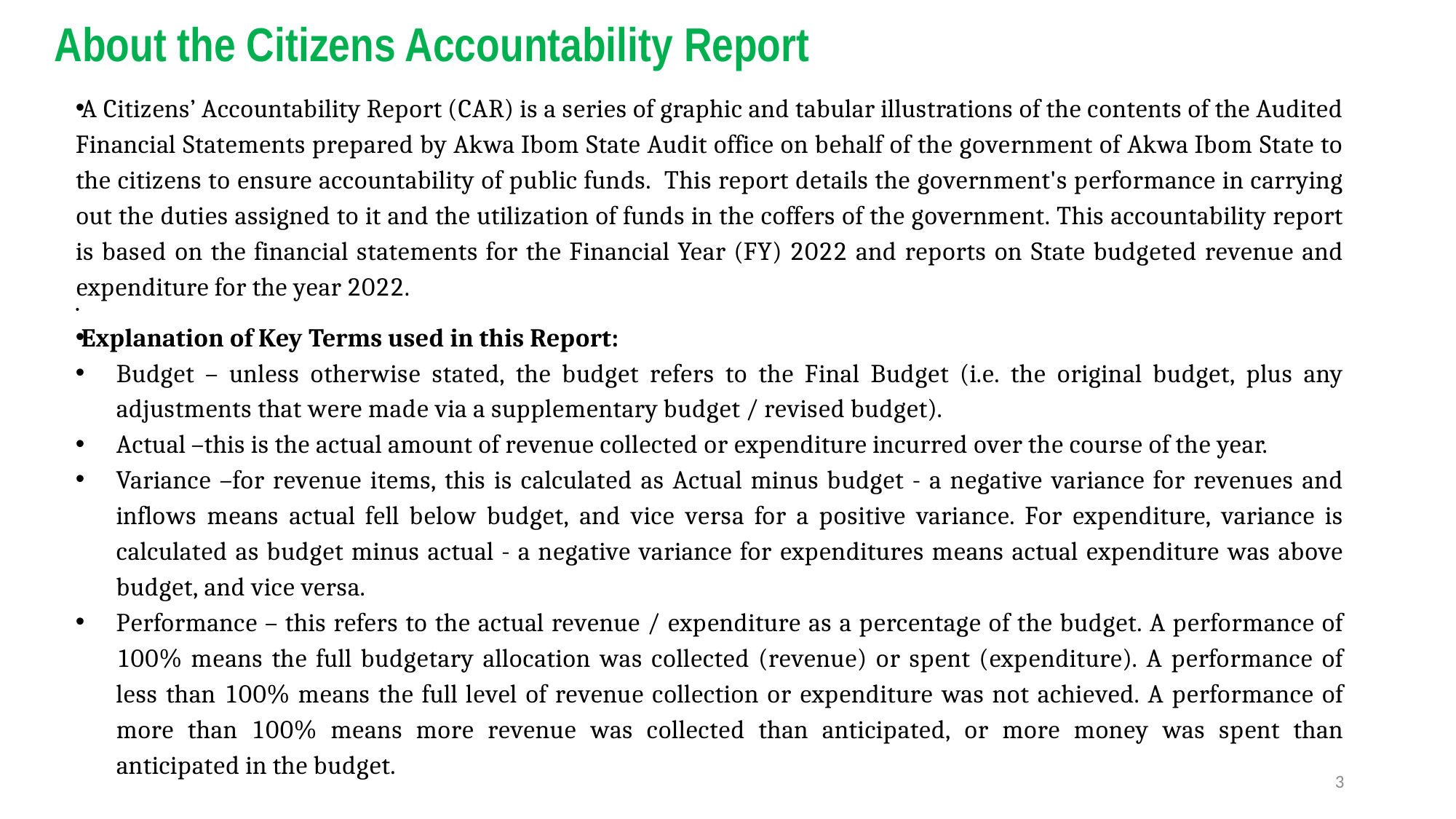

# About the Citizens Accountability Report
A Citizens’ Accountability Report (CAR) is a series of graphic and tabular illustrations of the contents of the Audited Financial Statements prepared by Akwa Ibom State Audit office on behalf of the government of Akwa Ibom State to the citizens to ensure accountability of public funds.  This report details the government's performance in carrying out the duties assigned to it and the utilization of funds in the coffers of the government. This accountability report is based on the financial statements for the Financial Year (FY) 2022 and reports on State budgeted revenue and expenditure for the year 2022.

Explanation of Key Terms used in this Report:
Budget – unless otherwise stated, the budget refers to the Final Budget (i.e. the original budget, plus any adjustments that were made via a supplementary budget / revised budget).
Actual –this is the actual amount of revenue collected or expenditure incurred over the course of the year.
Variance –for revenue items, this is calculated as Actual minus budget - a negative variance for revenues and inflows means actual fell below budget, and vice versa for a positive variance. For expenditure, variance is calculated as budget minus actual - a negative variance for expenditures means actual expenditure was above budget, and vice versa.
Performance – this refers to the actual revenue / expenditure as a percentage of the budget. A performance of 100% means the full budgetary allocation was collected (revenue) or spent (expenditure). A performance of less than 100% means the full level of revenue collection or expenditure was not achieved. A performance of more than 100% means more revenue was collected than anticipated, or more money was spent than anticipated in the budget.

3